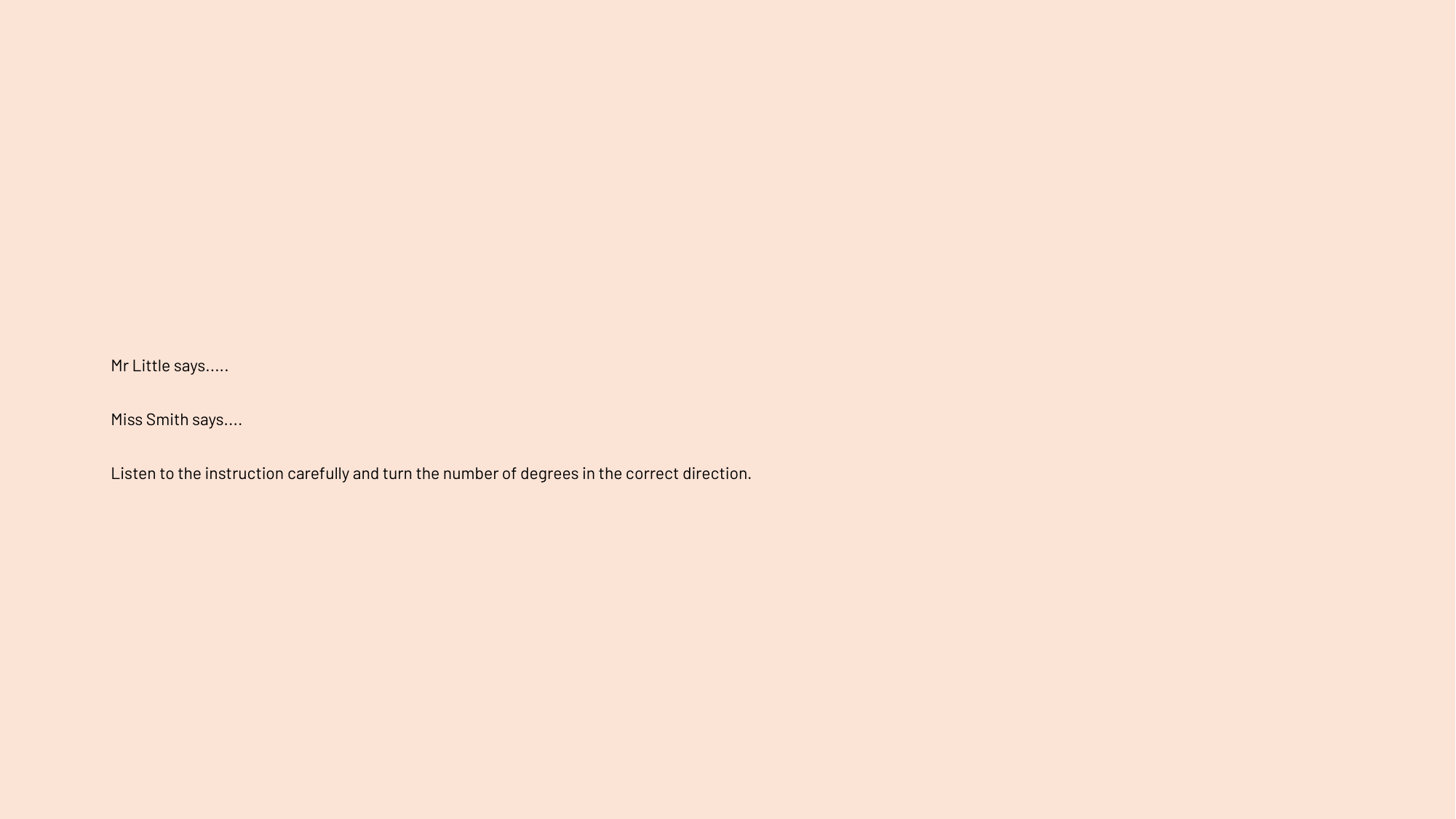

# Mr Little says..... Miss Smith says.... Listen to the instruction carefully and turn the number of degrees in the correct direction.